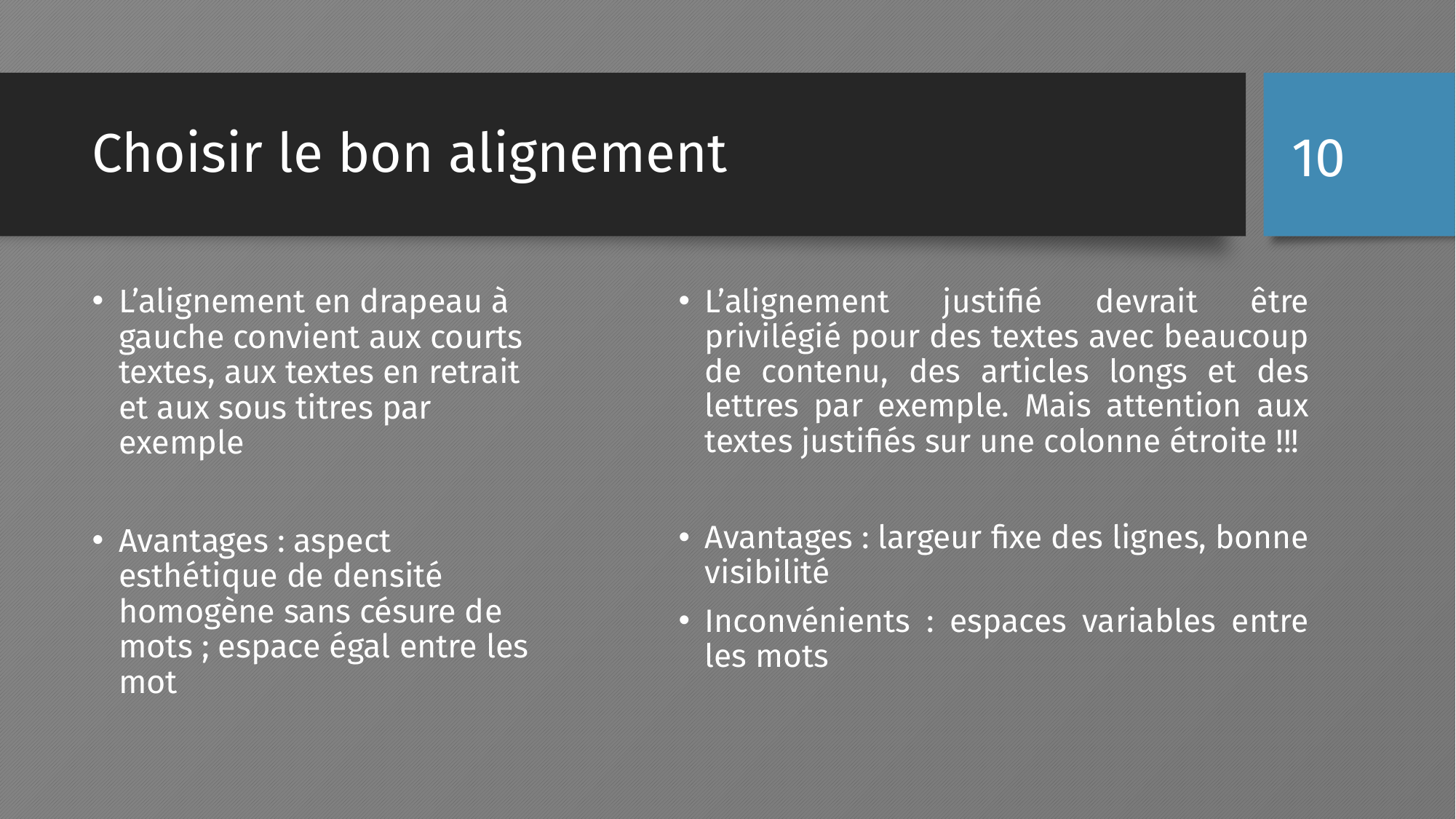

10
# Choisir le bon alignement
L’alignement en drapeau à gauche convient aux courts textes, aux textes en retrait et aux sous titres par exemple

Avantages : aspect esthétique de densité homogène sans césure de mots ; espace égal entre les mot

L’alignement justifié devrait être privilégié pour des textes avec beaucoup de contenu, des articles longs et des lettres par exemple. Mais attention aux textes justifiés sur une colonne étroite !!!

Avantages : largeur fixe des lignes, bonne visibilité
Inconvénients : espaces variables entre les mots